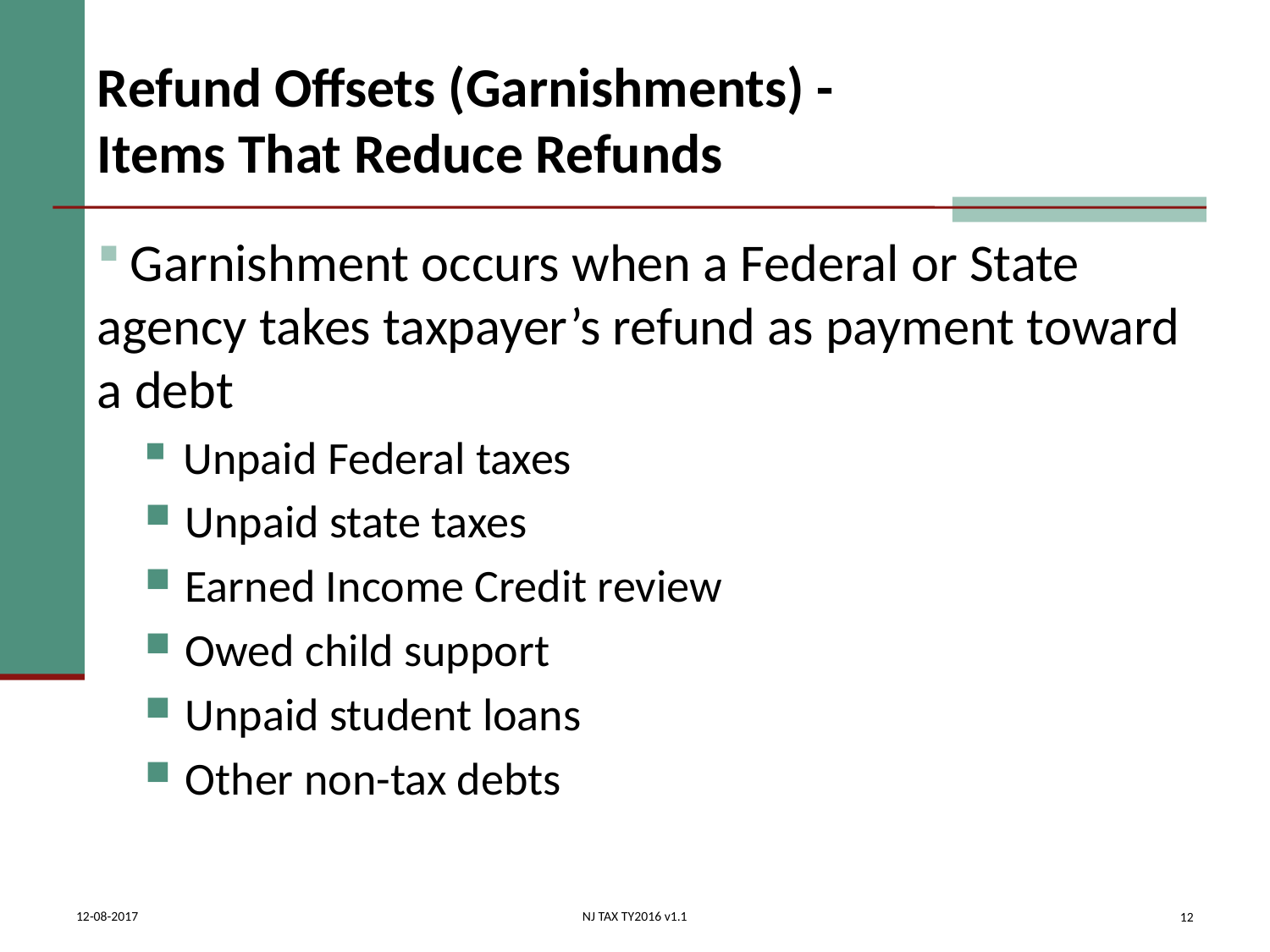

# Refund Offsets (Garnishments) - Items That Reduce Refunds
 Garnishment occurs when a Federal or State agency takes taxpayer’s refund as payment toward a debt
 Unpaid Federal taxes
 Unpaid state taxes
 Earned Income Credit review
 Owed child support
 Unpaid student loans
 Other non-tax debts

12
12-08-2017
NJ TAX TY2016 v1.1